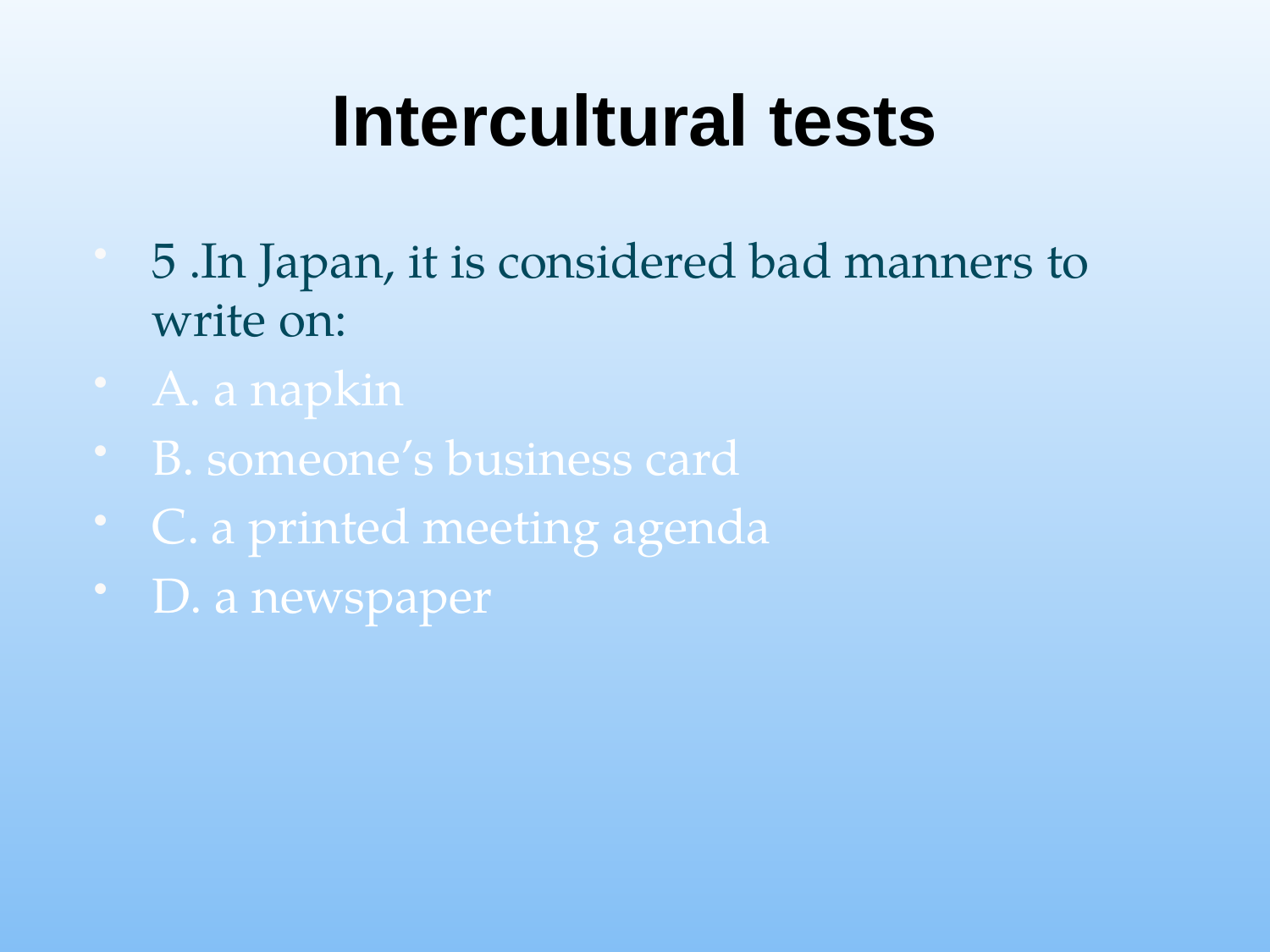

# Intercultural tests
5 .In Japan, it is considered bad manners to write on:
A. a napkin
B. someone’s business card
C. a printed meeting agenda
D. a newspaper